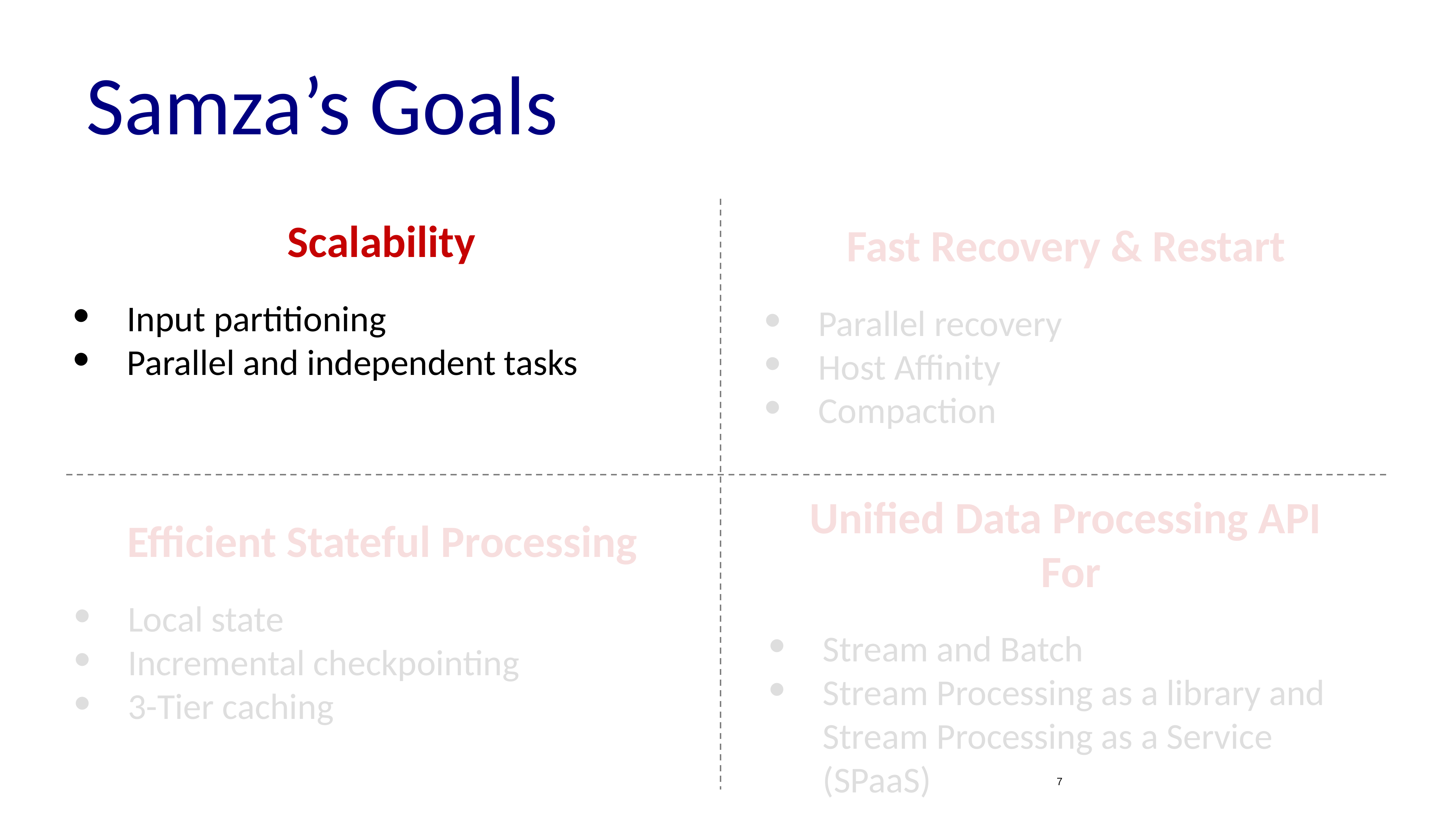

# Samza’s Goals
Scalability

Input partitioning
Parallel and independent tasks

Fast Recovery & Restart

Parallel recovery
Host Affinity
Compaction
Efficient Stateful Processing

Local state
Incremental checkpointing
3-Tier caching
Unified Data Processing API
For

Stream and Batch
Stream Processing as a library and Stream Processing as a Service (SPaaS)

7